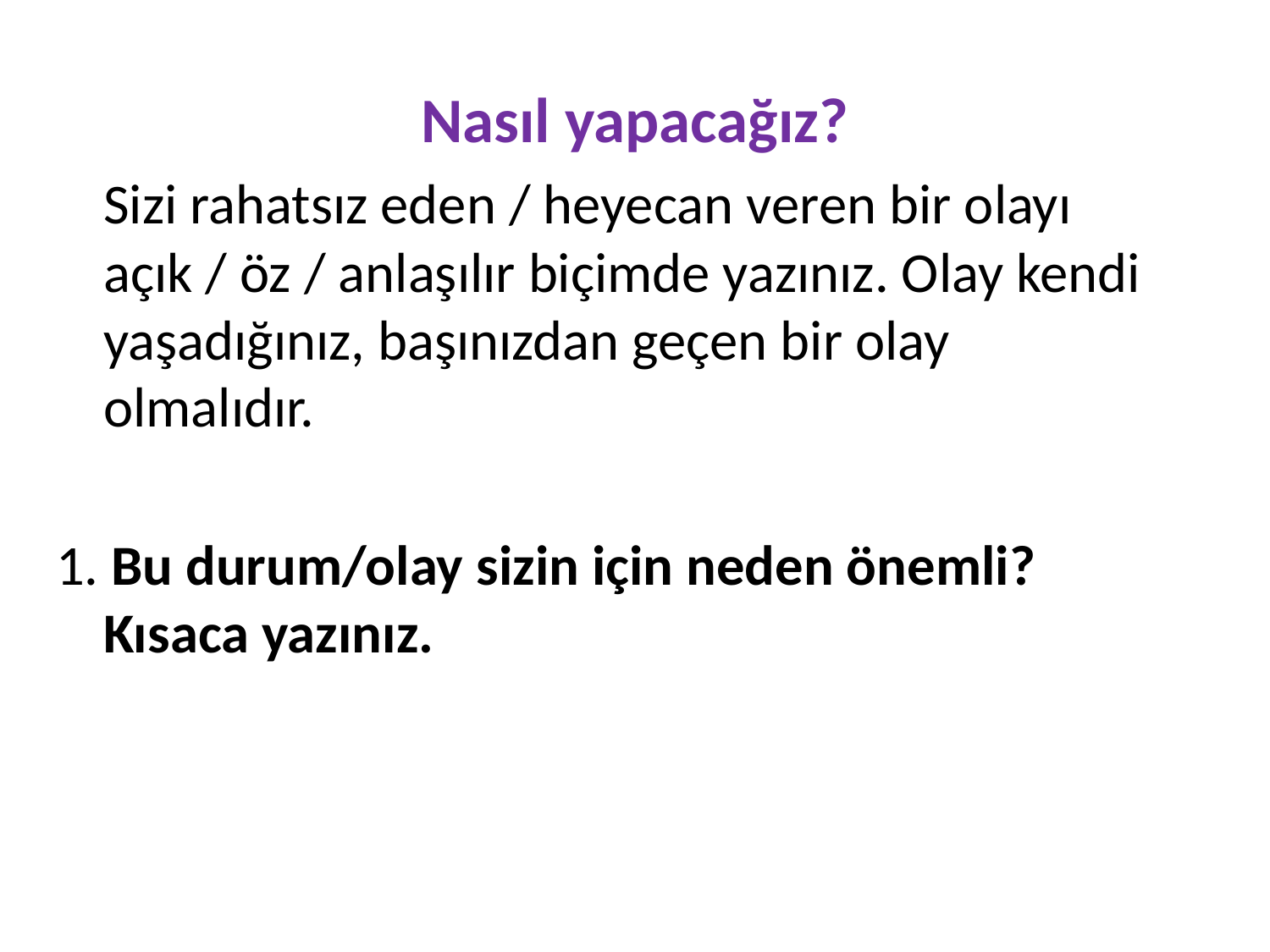

# Nasıl yapacağız?
	Sizi rahatsız eden / heyecan veren bir olayı açık / öz / anlaşılır biçimde yazınız. Olay kendi yaşadığınız, başınızdan geçen bir olay olmalıdır.

1. Bu durum/olay sizin için neden önemli? Kısaca yazınız.